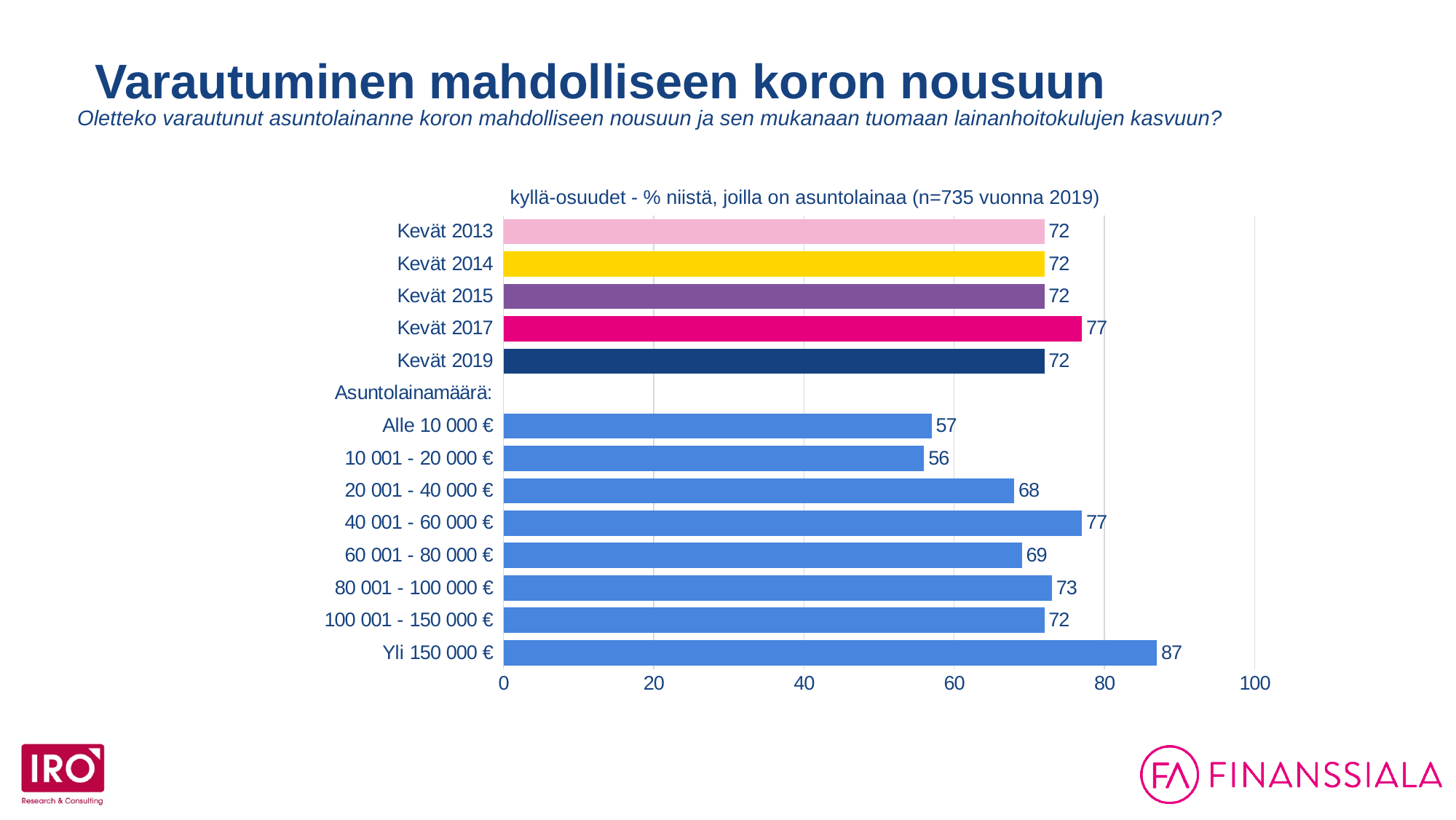

Varautuminen mahdolliseen koron nousuun
Oletteko varautunut asuntolainanne koron mahdolliseen nousuun ja sen mukanaan tuomaan lainanhoitokulujen kasvuun?

### Chart

| Category |  |
|---|---|
| Kevät 2013 | 72.0 |
| Kevät 2014 | 72.0 |
| Kevät 2015 | 72.0 |
| Kevät 2017 | 77.0 |
| Kevät 2019 | 72.0 |
| Asuntolainamäärä: | None |
| Alle 10 000 € | 57.0 |
| 10 001 - 20 000 € | 56.0 |
| 20 001 - 40 000 € | 68.0 |
| 40 001 - 60 000 € | 77.0 |
| 60 001 - 80 000 € | 69.0 |
| 80 001 - 100 000 € | 73.0 |
| 100 001 - 150 000 € | 72.0 |
| Yli 150 000 € | 87.0 |
kyllä-osuudet - % niistä, joilla on asuntolainaa (n=735 vuonna 2019)